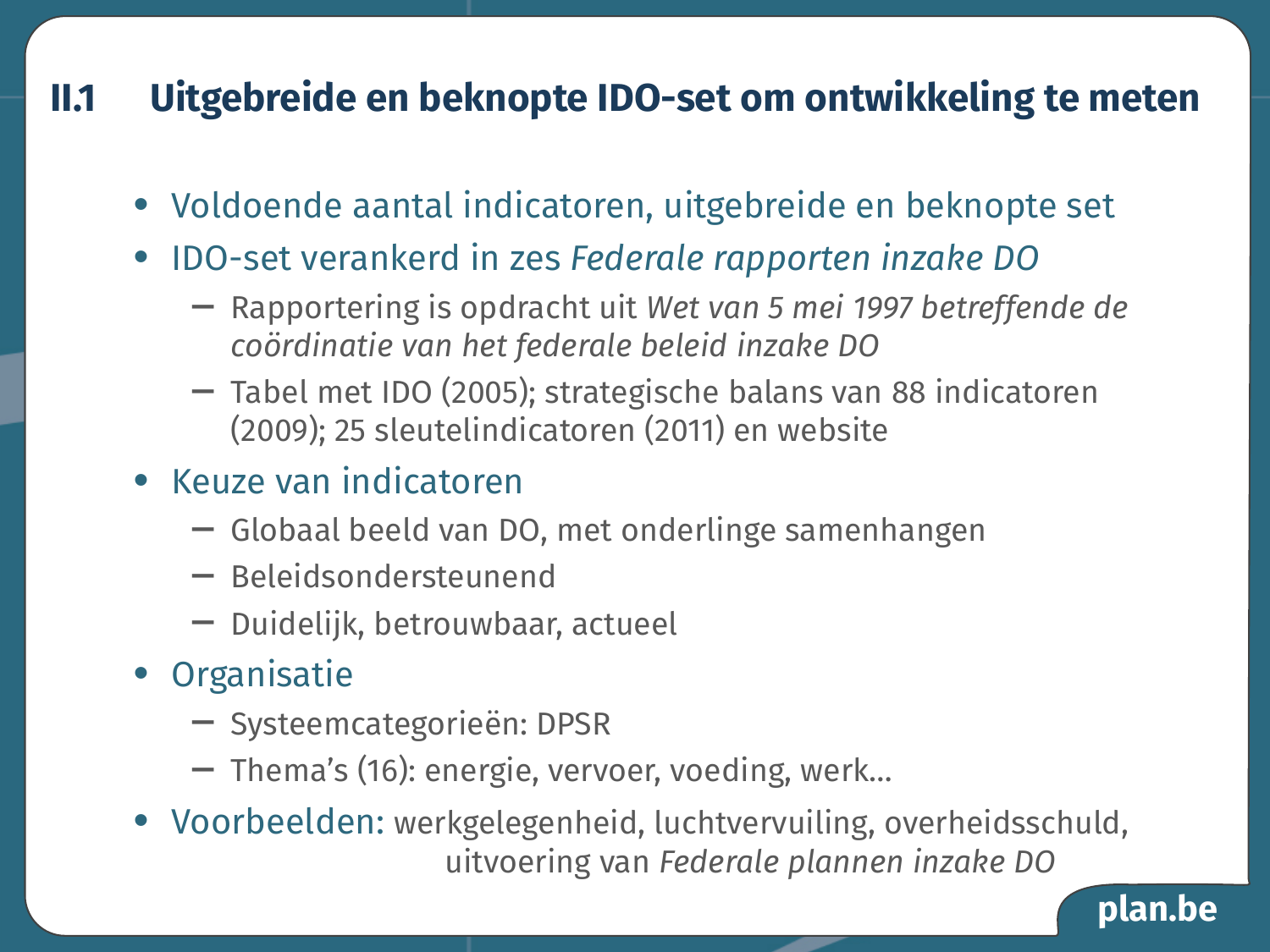

# II.1	Uitgebreide en beknopte IDO-set om ontwikkeling te meten
Voldoende aantal indicatoren, uitgebreide en beknopte set
IDO-set verankerd in zes Federale rapporten inzake DO
Rapportering is opdracht uit Wet van 5 mei 1997 betreffende de coördinatie van het federale beleid inzake DO
Tabel met IDO (2005); strategische balans van 88 indicatoren (2009); 25 sleutelindicatoren (2011) en website
Keuze van indicatoren
Globaal beeld van DO, met onderlinge samenhangen
Beleidsondersteunend
Duidelijk, betrouwbaar, actueel
Organisatie
Systeemcategorieën: DPSR
Thema’s (16): energie, vervoer, voeding, werk…
Voorbeelden: werkgelegenheid, luchtvervuiling, overheidsschuld,
	uitvoering van Federale plannen inzake DO